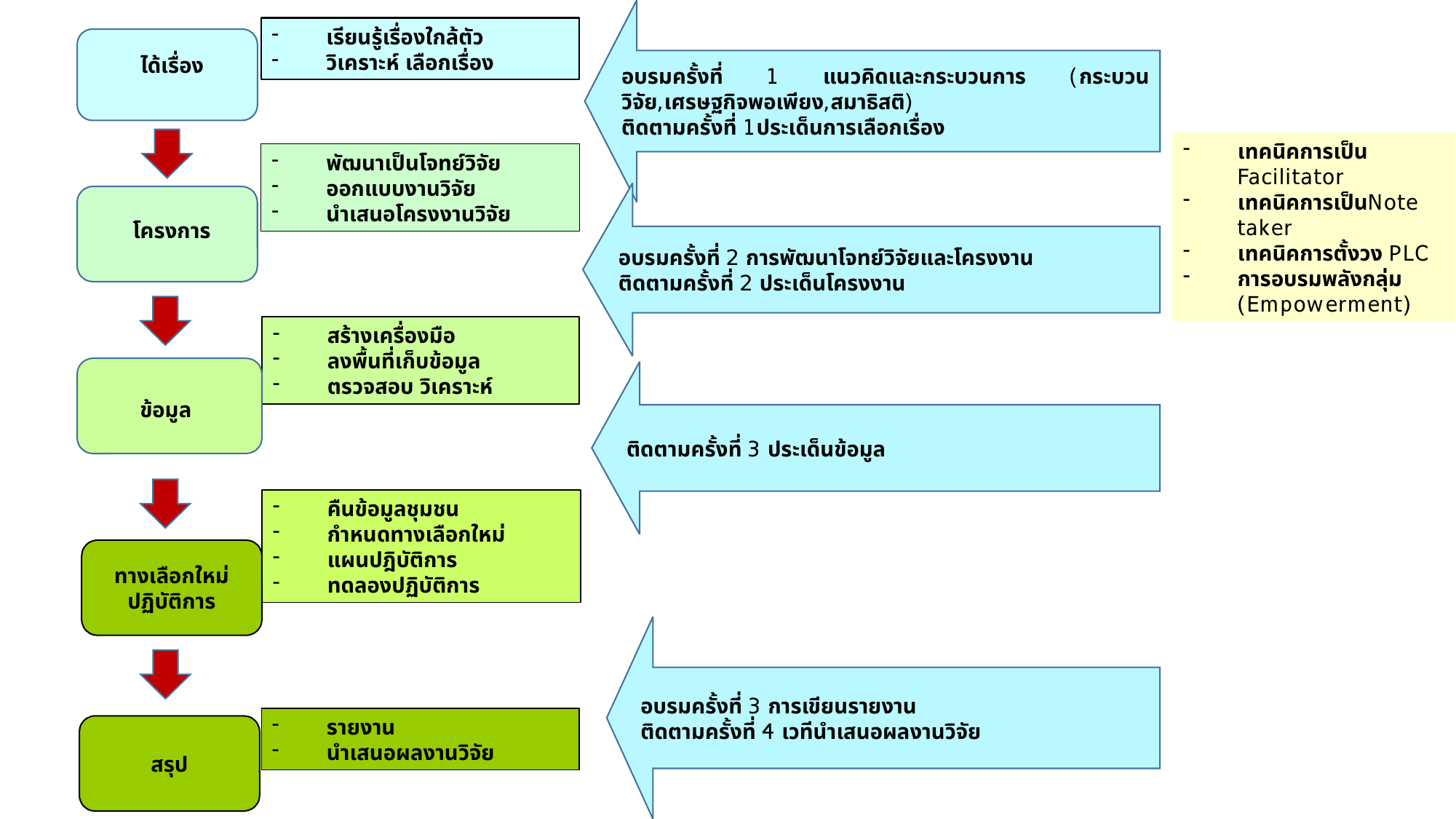

อบรมครั้งที่ 1 แนวคิดและกระบวนการ (กระบวนวิจัย,เศรษฐกิจพอเพียง,สมาธิสติ)
ติดตามครั้งที่ 1ประเด็นการเลือกเรื่อง
เรียนรู้เรื่องใกล้ตัว
วิเคราะห์ เลือกเรื่อง

ได้เรื่อง

เทคนิคการเป็น Facilitator
เทคนิคการเป็นNote taker
เทคนิคการตั้งวง PLC
การอบรมพลังกลุ่ม  (Empowerment)
พัฒนาเป็นโจทย์วิจัย
ออกแบบงานวิจัย
นำเสนอโครงงานวิจัย
อบรมครั้งที่ 2 การพัฒนาโจทย์วิจัยและโครงงาน
ติดตามครั้งที่ 2 ประเด็นโครงงาน

โครงการ

สร้างเครื่องมือ
ลงพื้นที่เก็บข้อมูล
ตรวจสอบ วิเคราะห์

ติดตามครั้งที่ 3 ประเด็นข้อมูล
ข้อมูล

คืนข้อมูลชุมชน
กำหนดทางเลือกใหม่
แผนปฎิบัติการ
ทดลองปฏิบัติการ
ทางเลือกใหม่
ปฏิบัติการ
อบรมครั้งที่ 3 การเขียนรายงาน
ติดตามครั้งที่ 4 เวทีนำเสนอผลงานวิจัย

รายงาน
นำเสนอผลงานวิจัย
สรุป